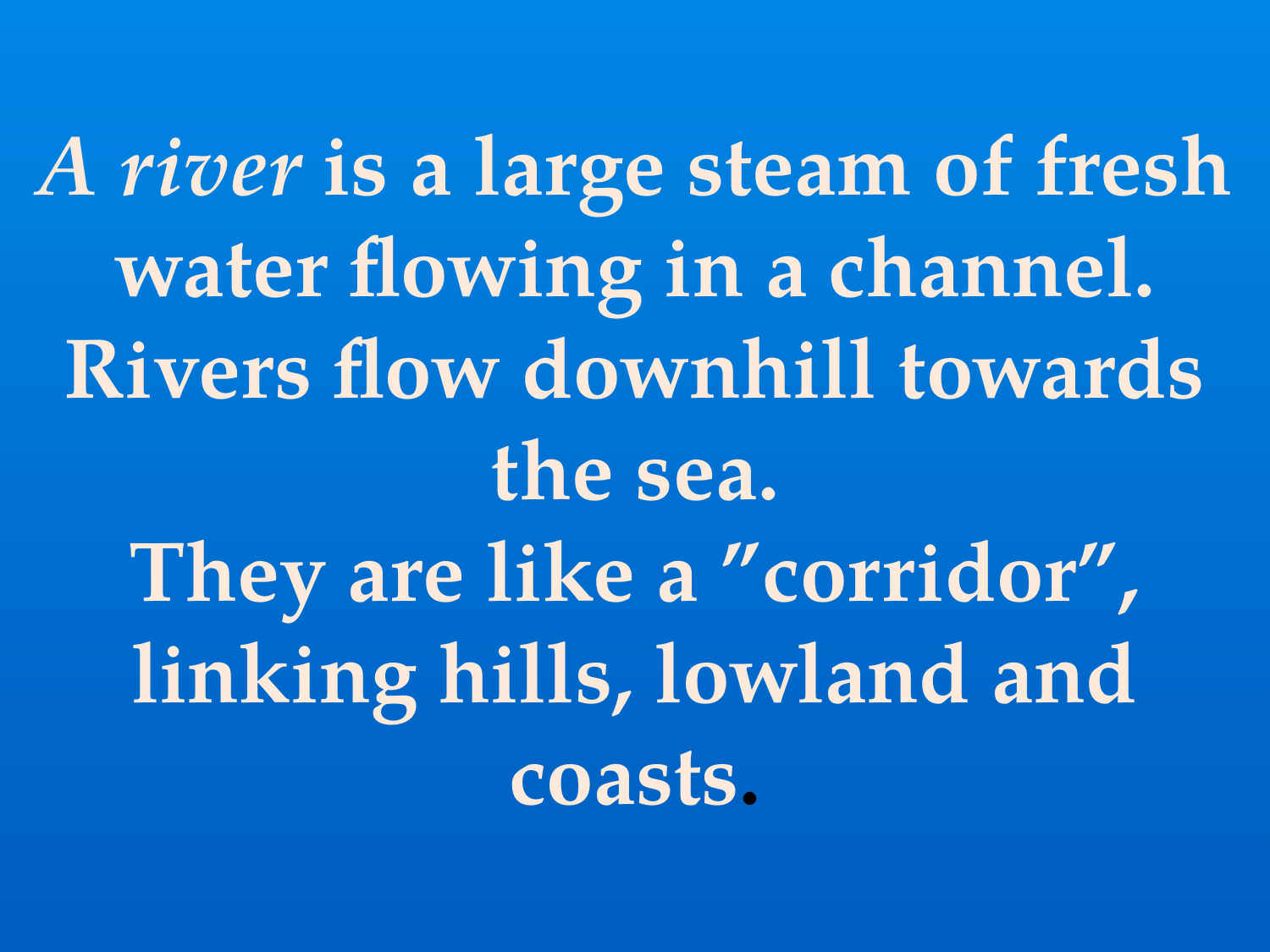

# A river is a large steam of fresh water flowing in a channel. Rivers flow downhill towards the sea. They are like a ”corridor”, linking hills, lowland and coasts.